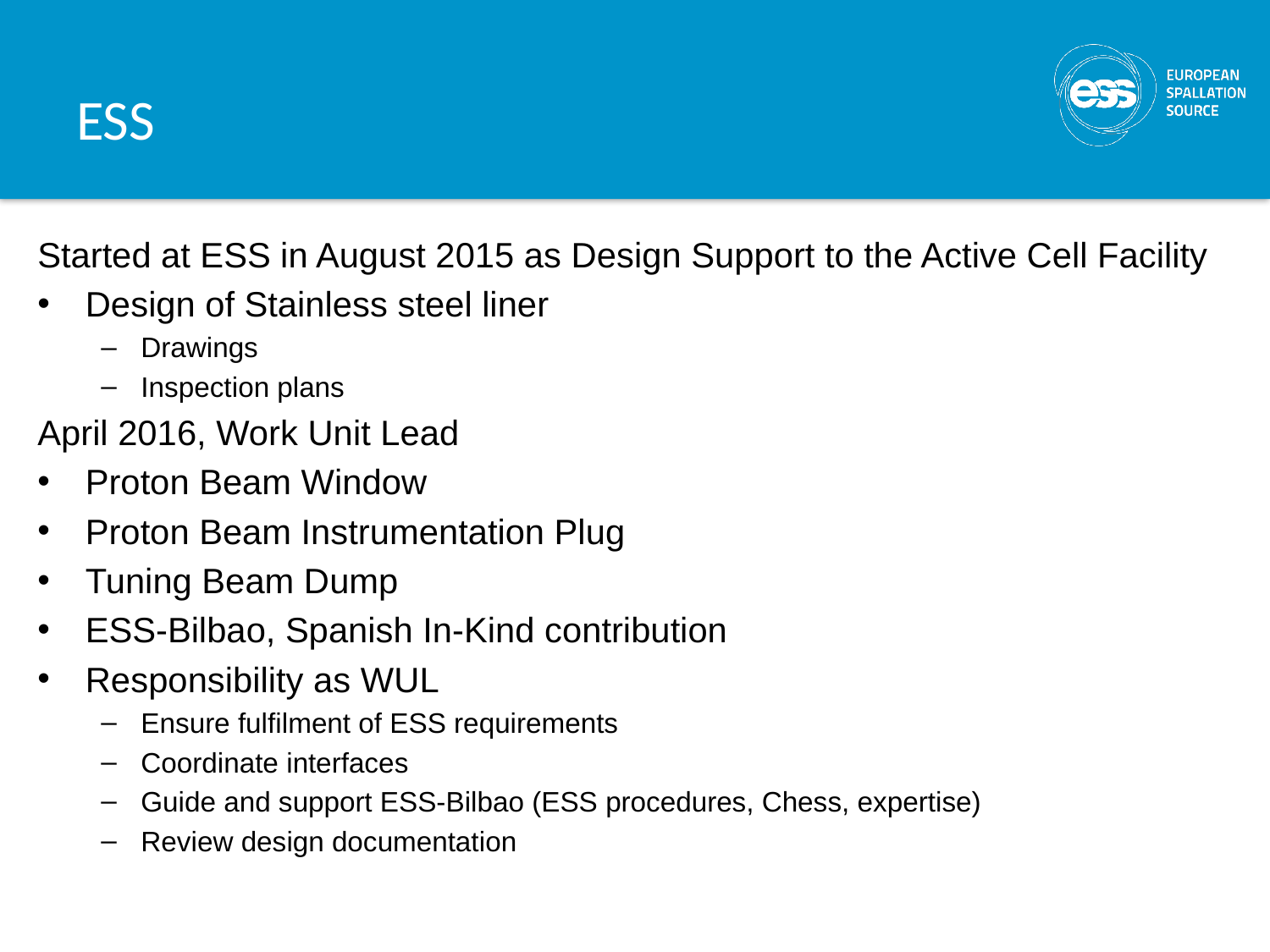

# ESS
Started at ESS in August 2015 as Design Support to the Active Cell Facility
Design of Stainless steel liner
Drawings
Inspection plans
April 2016, Work Unit Lead
Proton Beam Window
Proton Beam Instrumentation Plug
Tuning Beam Dump
ESS-Bilbao, Spanish In-Kind contribution
Responsibility as WUL
Ensure fulfilment of ESS requirements
Coordinate interfaces
Guide and support ESS-Bilbao (ESS procedures, Chess, expertise)
Review design documentation